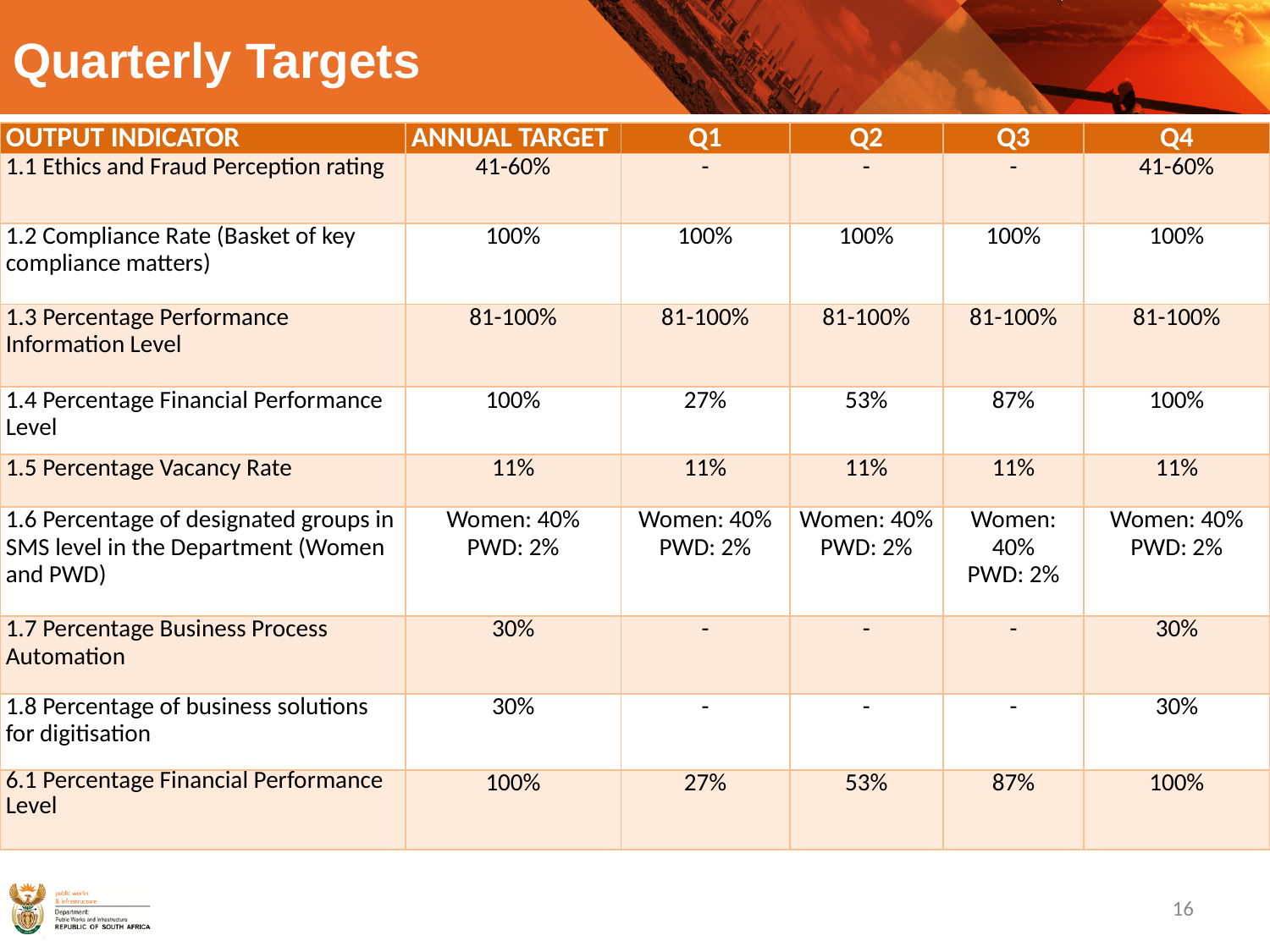

# Quarterly Targets
| Output Indicator | Annual Target | Q1 | Q2 | Q3 | Q4 |
| --- | --- | --- | --- | --- | --- |
| 1.1 Ethics and Fraud Perception rating | 41-60% | - | - | - | 41-60% |
| 1.2 Compliance Rate (Basket of key compliance matters) | 100% | 100% | 100% | 100% | 100% |
| 1.3 Percentage Performance Information Level | 81-100% | 81-100% | 81-100% | 81-100% | 81-100% |
| 1.4 Percentage Financial Performance Level | 100% | 27% | 53% | 87% | 100% |
| 1.5 Percentage Vacancy Rate | 11% | 11% | 11% | 11% | 11% |
| 1.6 Percentage of designated groups in SMS level in the Department (Women and PWD) | Women: 40% PWD: 2% | Women: 40% PWD: 2% | Women: 40% PWD: 2% | Women: 40% PWD: 2% | Women: 40% PWD: 2% |
| 1.7 Percentage Business Process Automation | 30% | - | - | - | 30% |
| 1.8 Percentage of business solutions for digitisation | 30% | - | - | - | 30% |
| 6.1 Percentage Financial Performance Level | 100% | 27% | 53% | 87% | 100% |
16